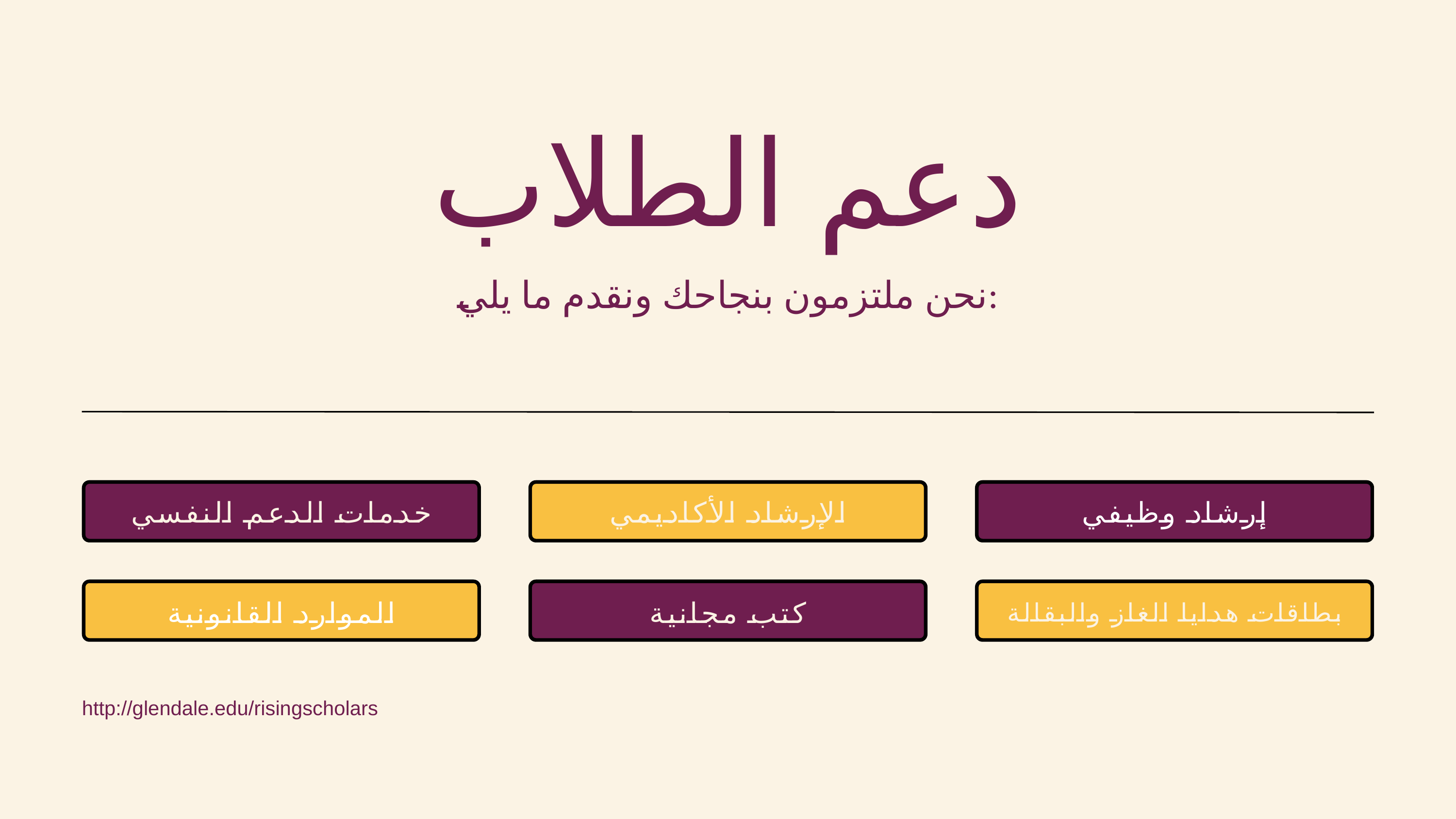

دعم الطلاب
نحن ملتزمون بنجاحك ونقدم ما يلي:

خدمات الدعم النفسي
الإرشاد الأكاديمي
إرشاد وظيفي

الموارد القانونية
كتب مجانية
بطاقات هدايا الغاز والبقالة
http://glendale.edu/risingscholars